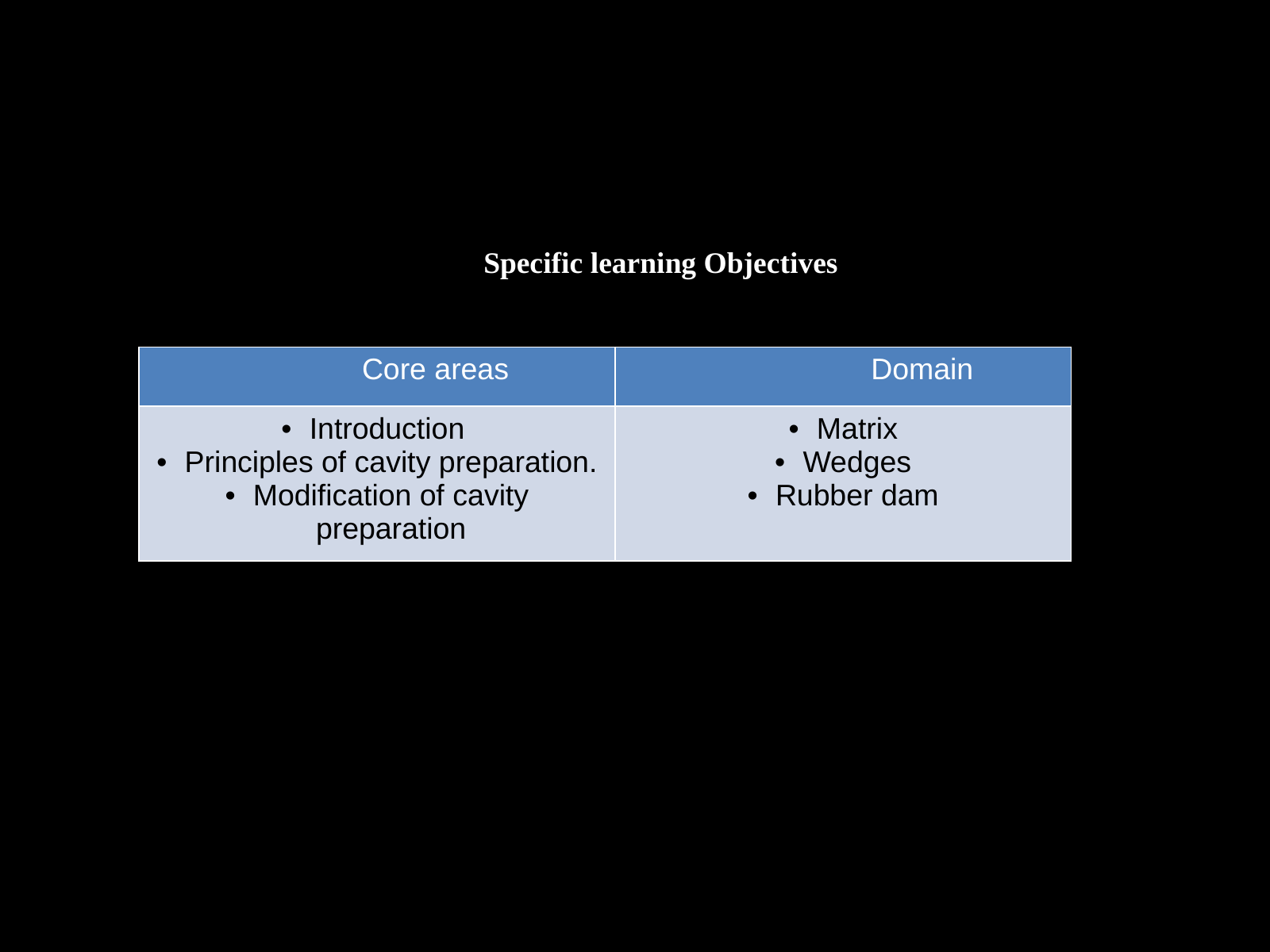

Specific learning Objectives
| Core areas | Domain |
| --- | --- |
| Introduction Principles of cavity preparation. Modification of cavity preparation | Matrix Wedges Rubber dam |